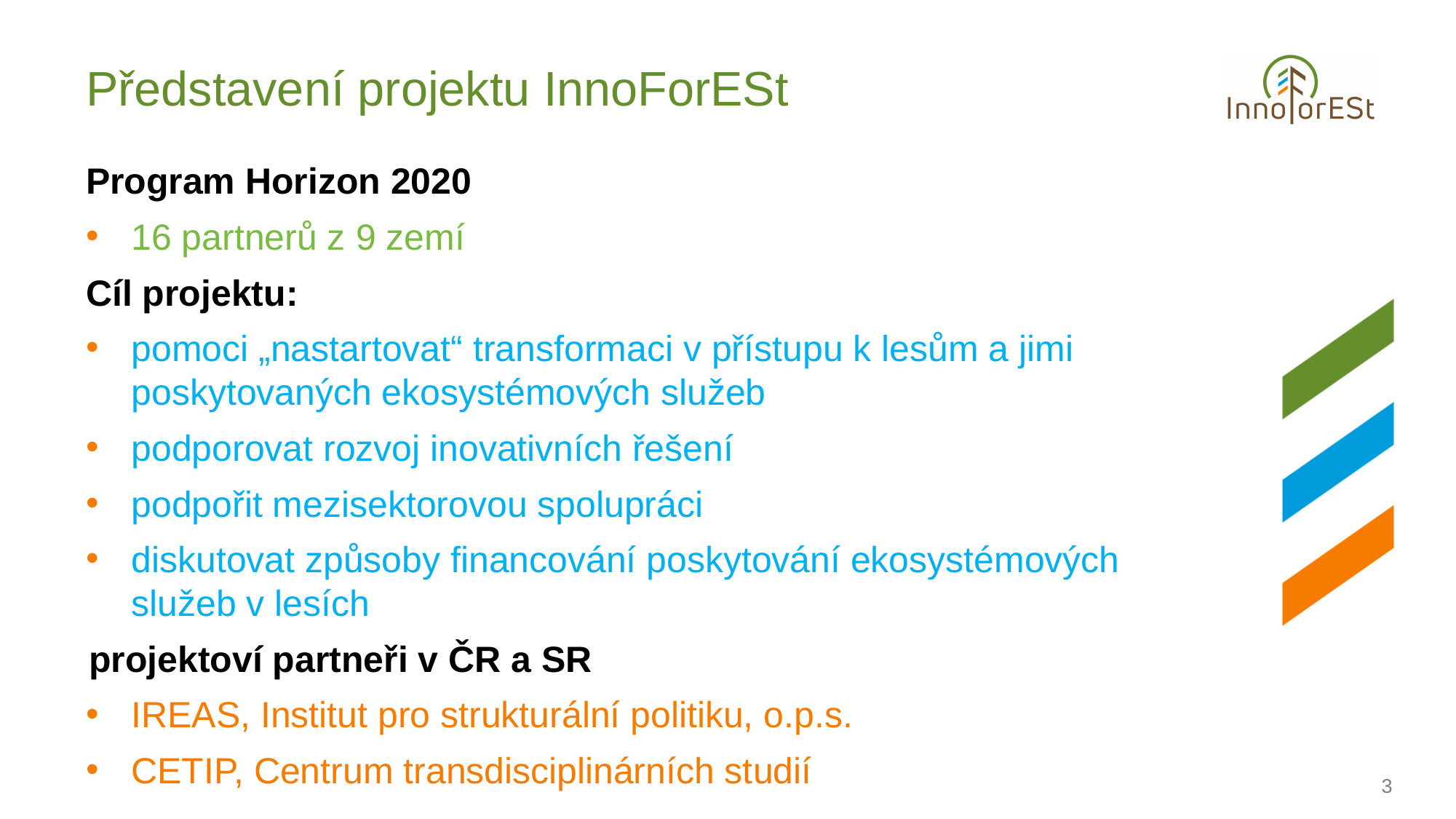

Představení projektu InnoForESt
Program Horizon 2020
16 partnerů z 9 zemí
Cíl projektu:
pomoci „nastartovat“ transformaci v přístupu k lesům a jimi poskytovaných ekosystémových služeb
podporovat rozvoj inovativních řešení
podpořit mezisektorovou spolupráci
diskutovat způsoby financování poskytování ekosystémových služeb v lesích
projektoví partneři v ČR a SR
IREAS, Institut pro strukturální politiku, o.p.s.
CETIP, Centrum transdisciplinárních studií